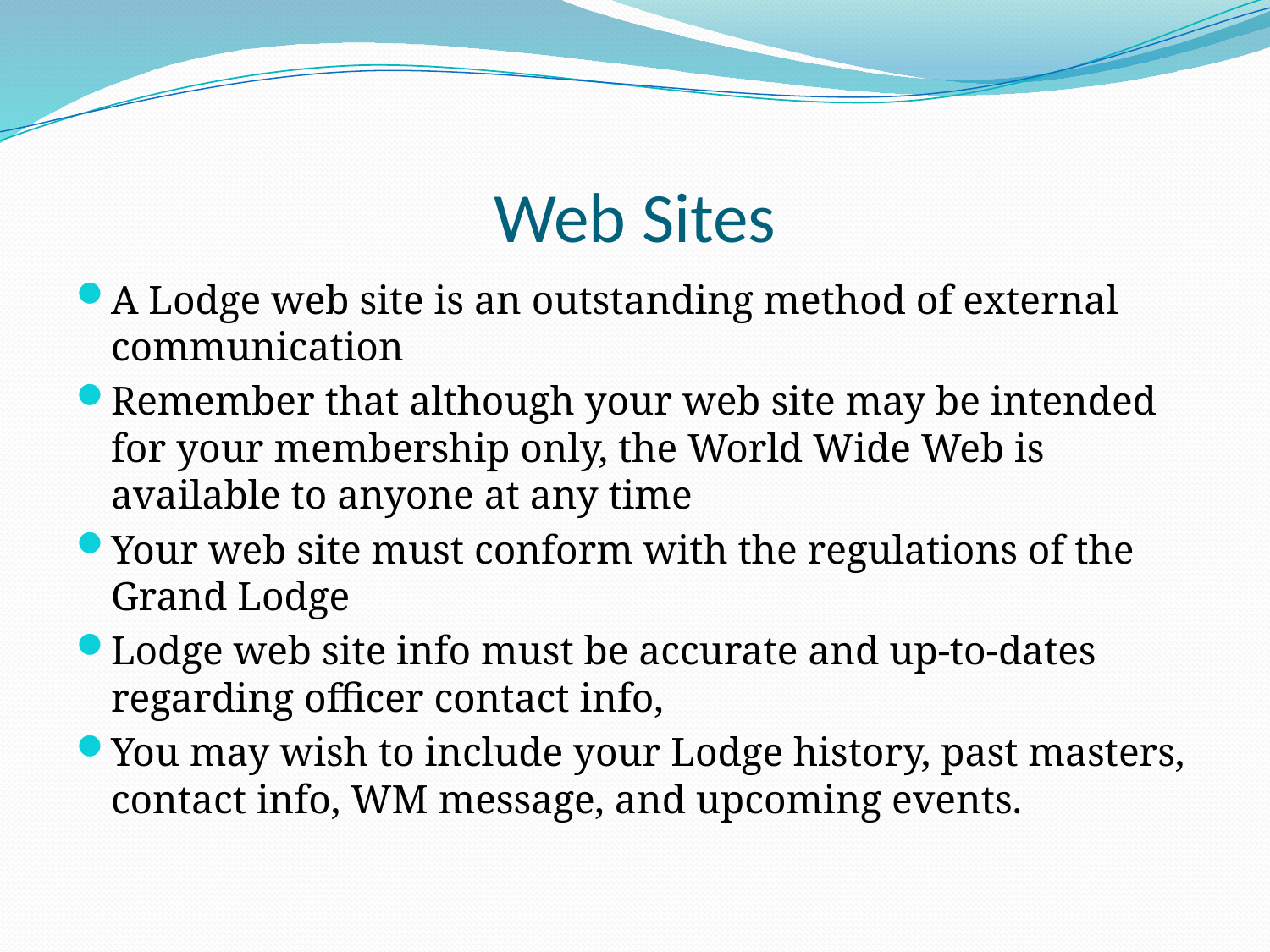

# Web Sites
A Lodge web site is an outstanding method of external communication
Remember that although your web site may be intended for your membership only, the World Wide Web is available to anyone at any time
Your web site must conform with the regulations of the Grand Lodge
Lodge web site info must be accurate and up-to-dates regarding officer contact info,
You may wish to include your Lodge history, past masters, contact info, WM message, and upcoming events.